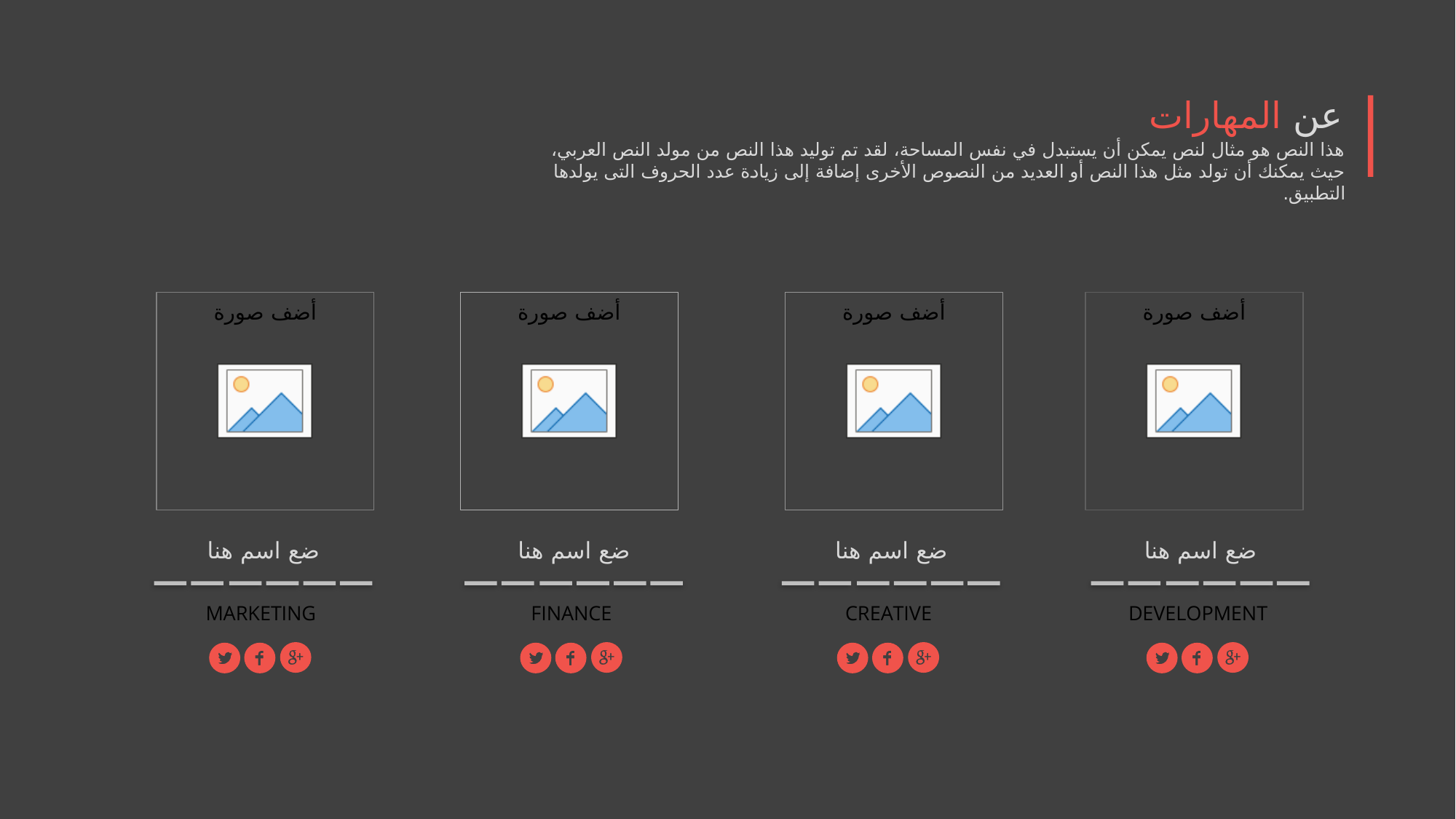

عن المهارات

هذا النص هو مثال لنص يمكن أن يستبدل في نفس المساحة، لقد تم توليد هذا النص من مولد النص العربي، حيث يمكنك أن تولد مثل هذا النص أو العديد من النصوص الأخرى إضافة إلى زيادة عدد الحروف التى يولدها التطبيق.

ضع اسم هنا
ضع اسم هنا
ضع اسم هنا
ضع اسم هنا

MARKETING
FINANCE
CREATIVE
DEVELOPMENT